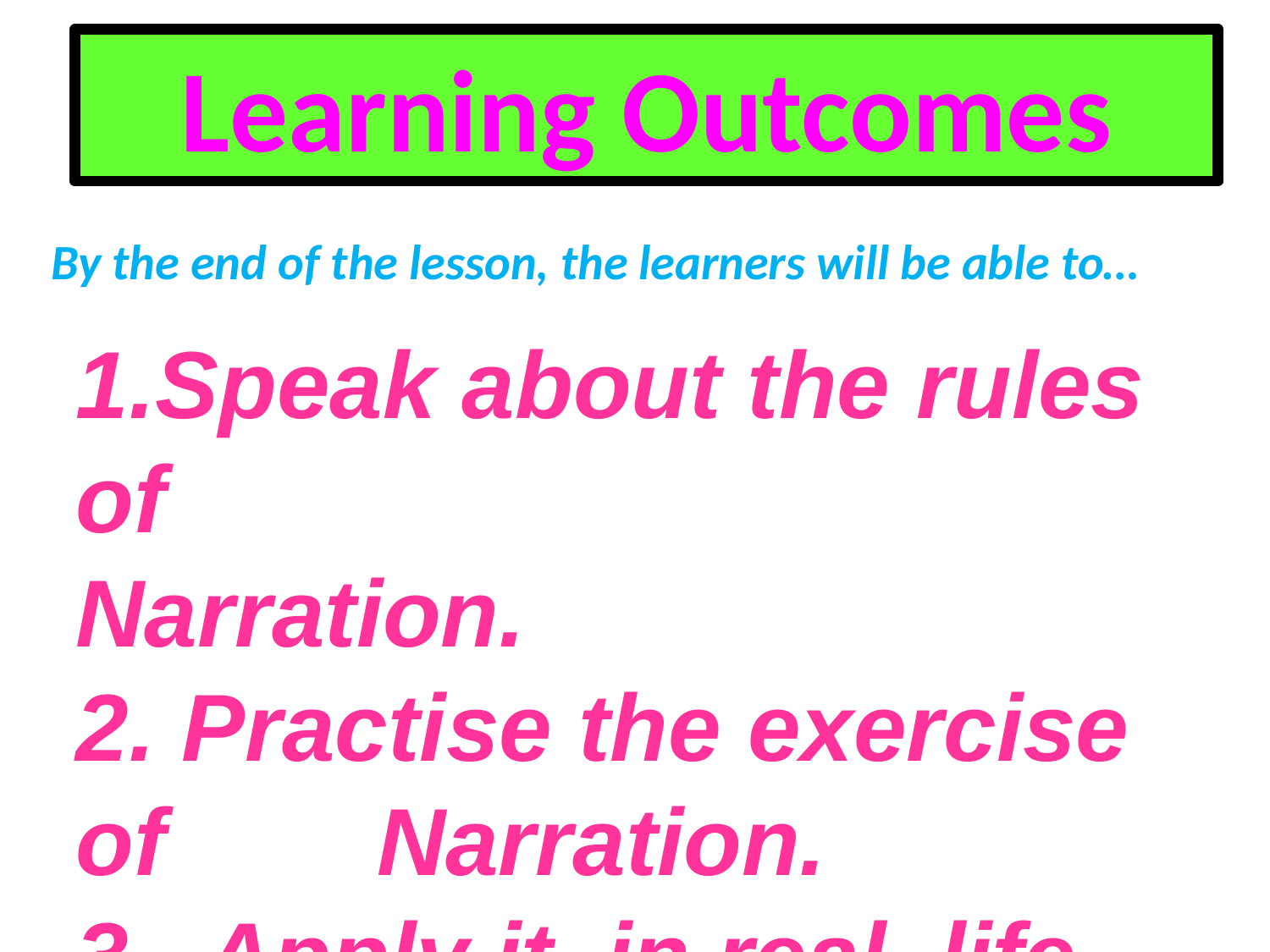

Learning Outcomes
By the end of the lesson, the learners will be able to…
1.Speak about the rules of                              Narration.
2. Practise the exercise of        Narration.
3.  Apply it  in real  life.